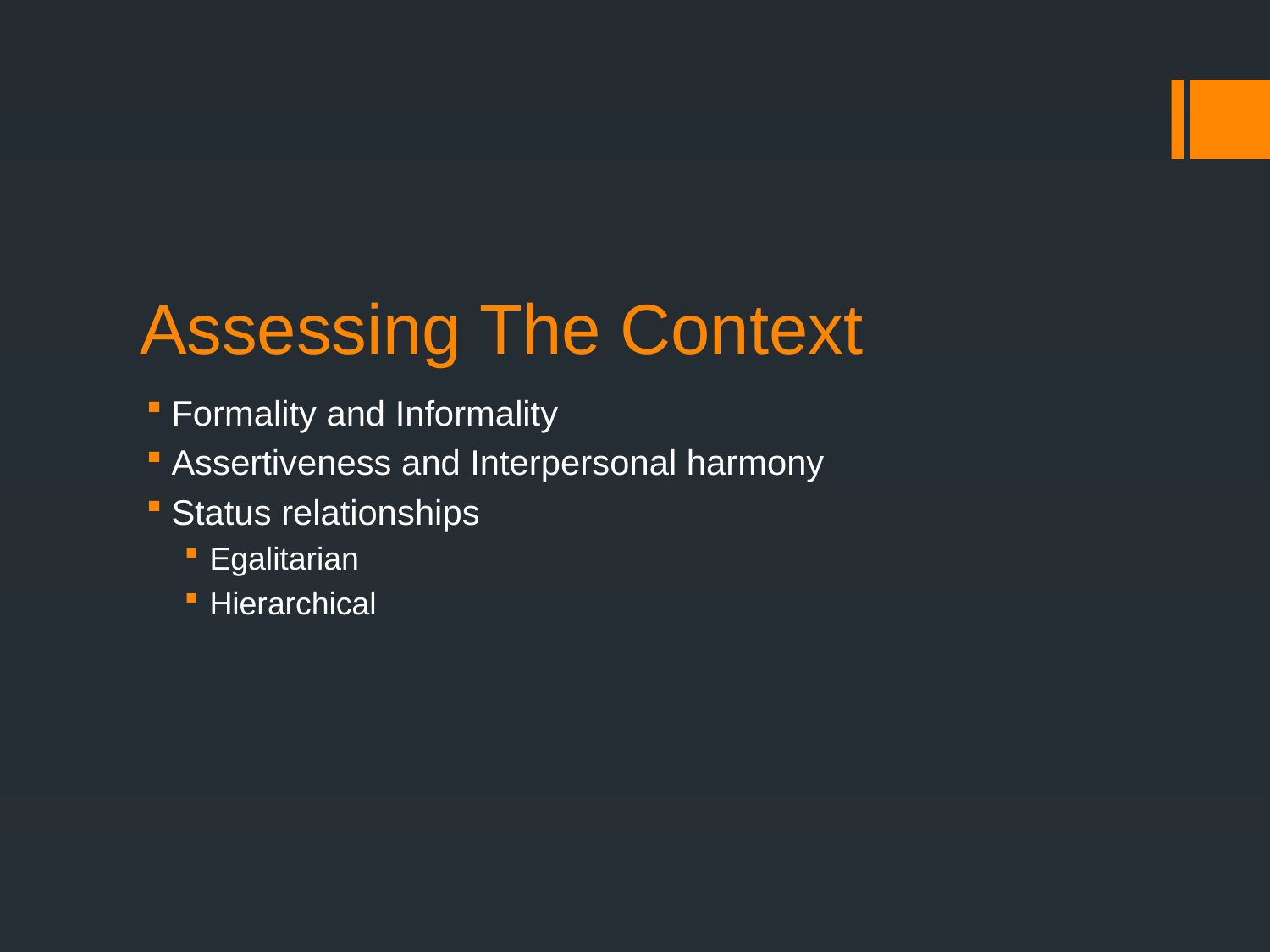

# Assessing The Context
Formality and Informality
Assertiveness and Interpersonal harmony
Status relationships
Egalitarian
Hierarchical